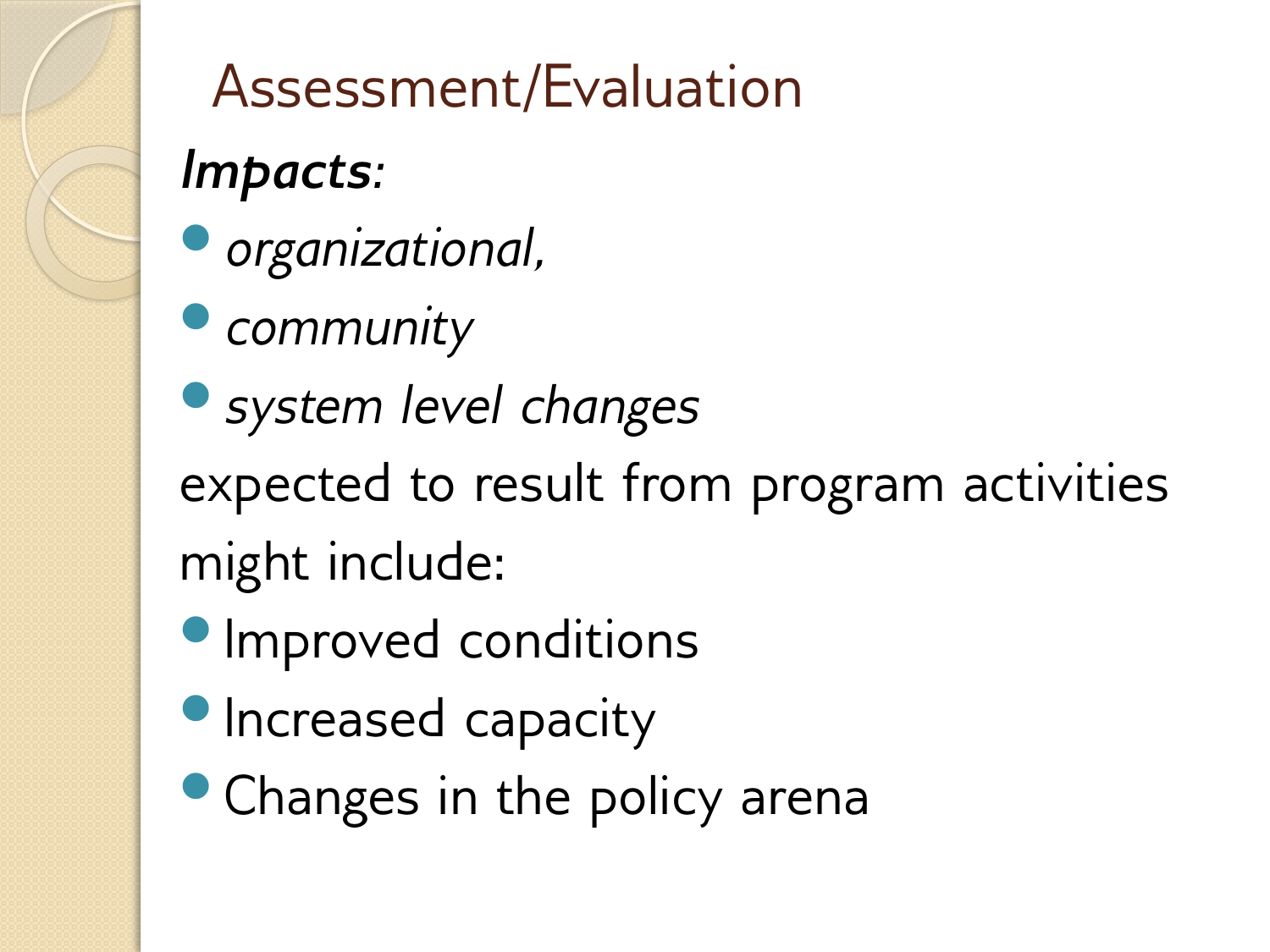

# Assessment/Evaluation
Impacts:
organizational,
community
system level changes
expected to result from program activities
might include:
Improved conditions
Increased capacity
Changes in the policy arena